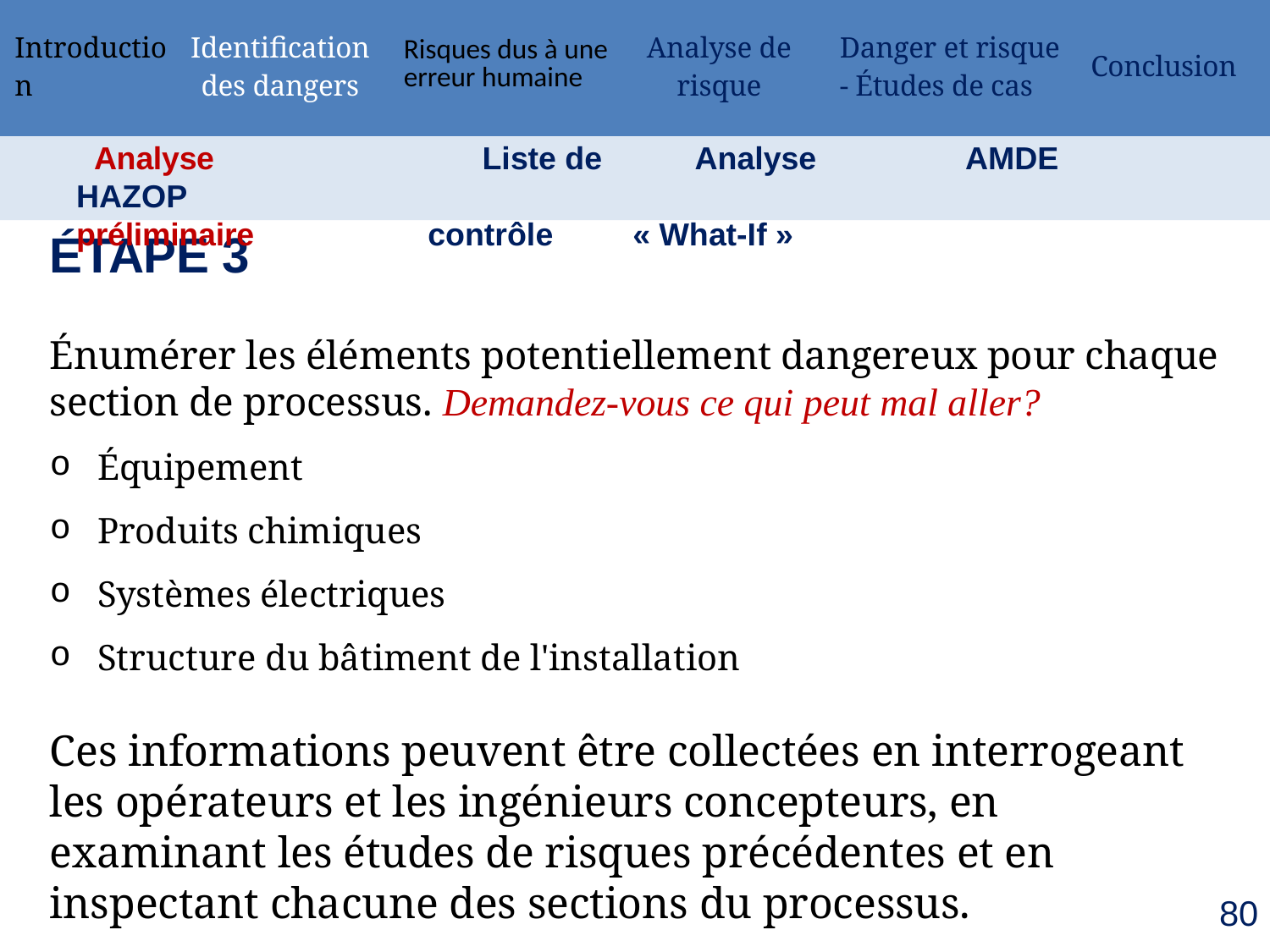

| Introduction | Identification des dangers | Risques dus à une erreur humaine | Analyse de risque | Danger et risque - Études de cas | Conclusion |
| --- | --- | --- | --- | --- | --- |

  Analyse 	 Liste de 	 Analyse 	 	AMDE   	         HAZOP
préliminaire                    contrôle         « What-If »
ÉTAPE 3

Énumérer les éléments potentiellement dangereux pour chaque section de processus. Demandez-vous ce qui peut mal aller?
Équipement
Produits chimiques
Systèmes électriques
Structure du bâtiment de l'installation
Ces informations peuvent être collectées en interrogeant les opérateurs et les ingénieurs concepteurs, en examinant les études de risques précédentes et en inspectant chacune des sections du processus.
80